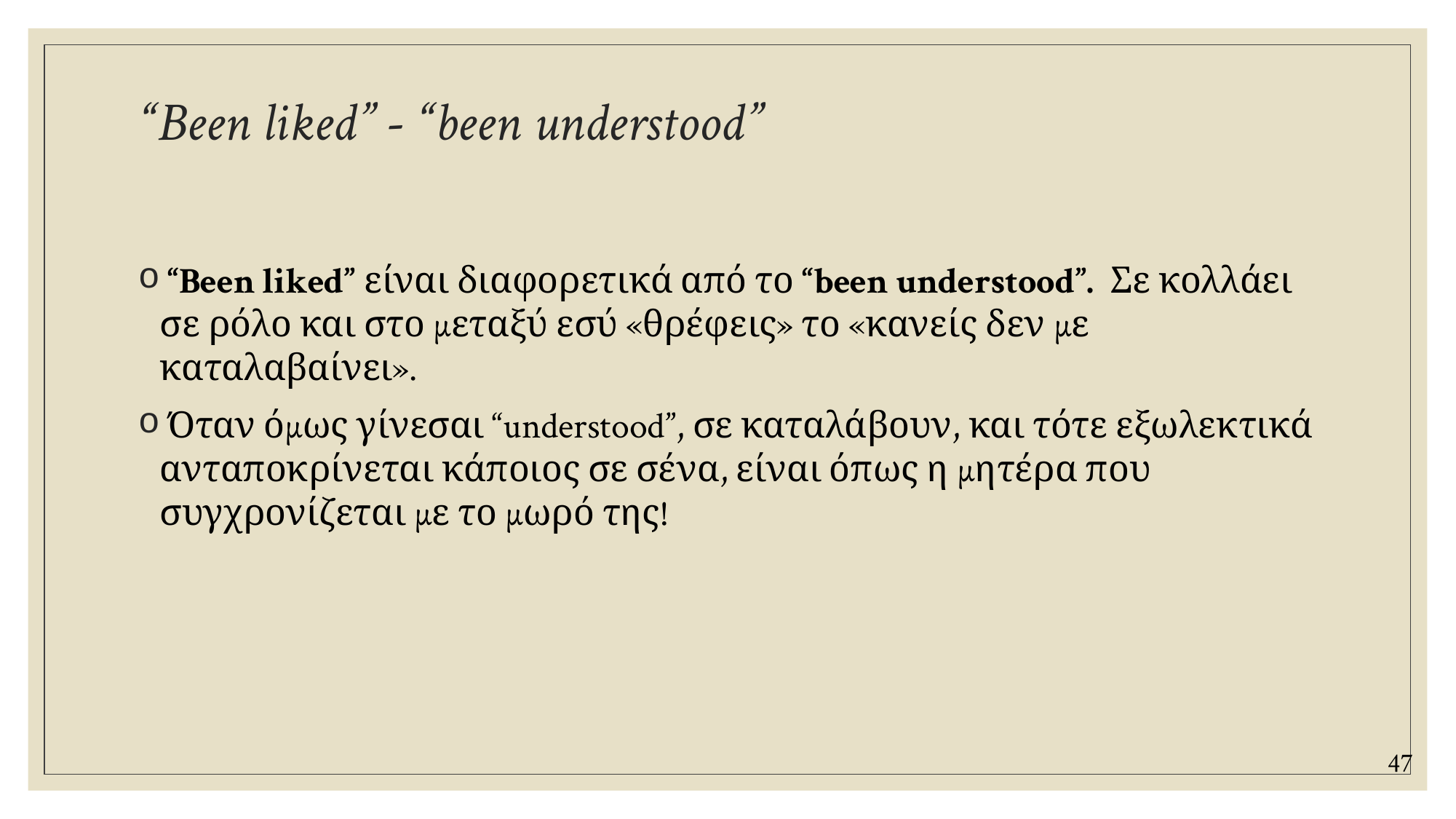

# “Been liked” - “been understood”
 “Been liked” είναι διαφορετικά από το “been understood”.  Σε κολλάει σε ρόλο και στο μεταξύ εσύ «θρέφεις» το «κανείς δεν με καταλαβαίνει».
 Όταν όμως γίνεσαι “understood”, σε καταλάβουν, και τότε εξωλεκτικά ανταποκρίνεται κάποιος σε σένα, είναι όπως η μητέρα που συγχρονίζεται με το μωρό της!
47